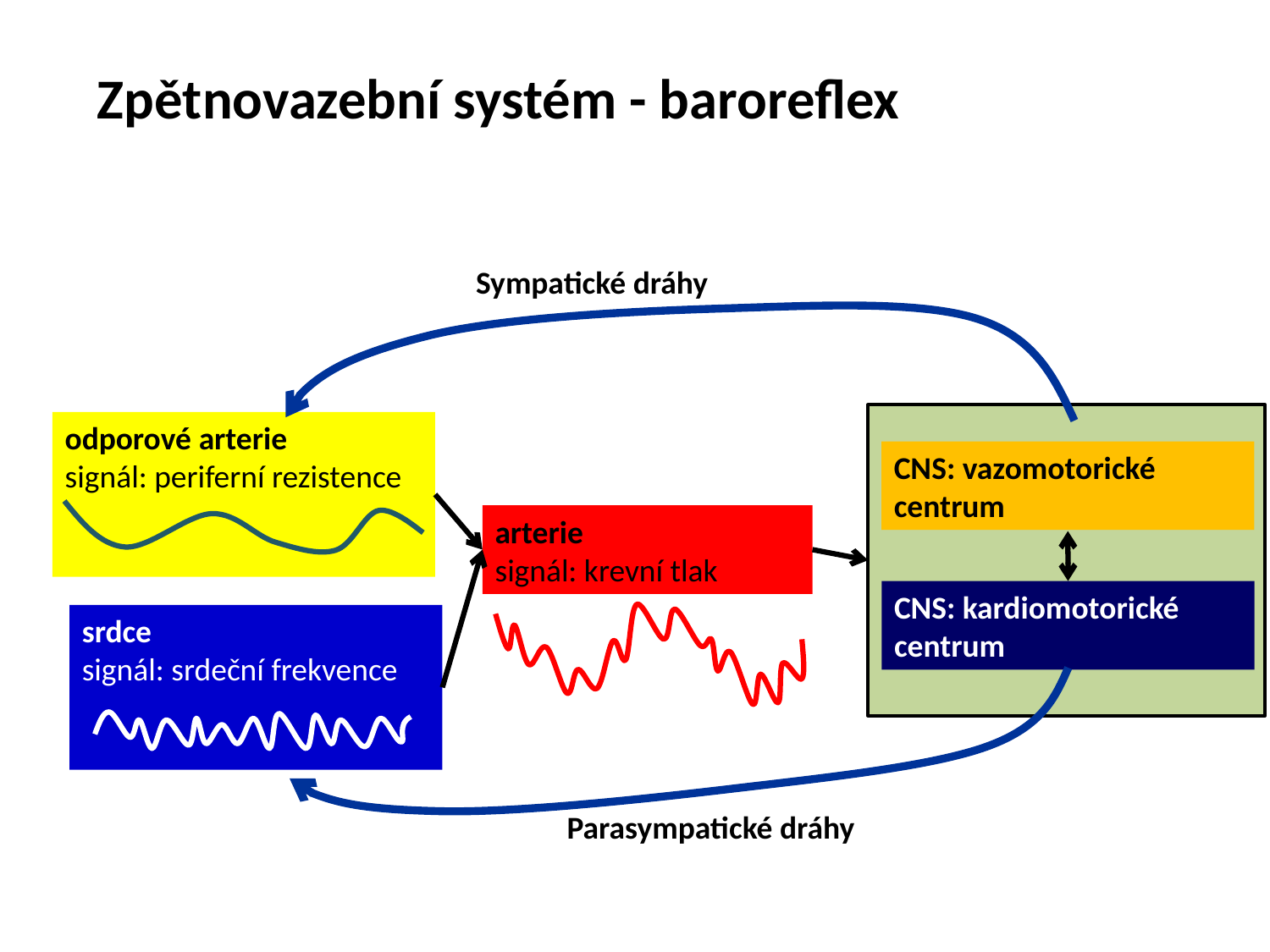

Zpětnovazební systém - baroreflex
Sympatické dráhy

CNS: vazomotorické centrum
CNS: kardiomotorické centrum
odporové arterie
signál: periferní rezistence

arterie
signál: krevní tlak

srdce
signál: srdeční frekvence

Parasympatické dráhy